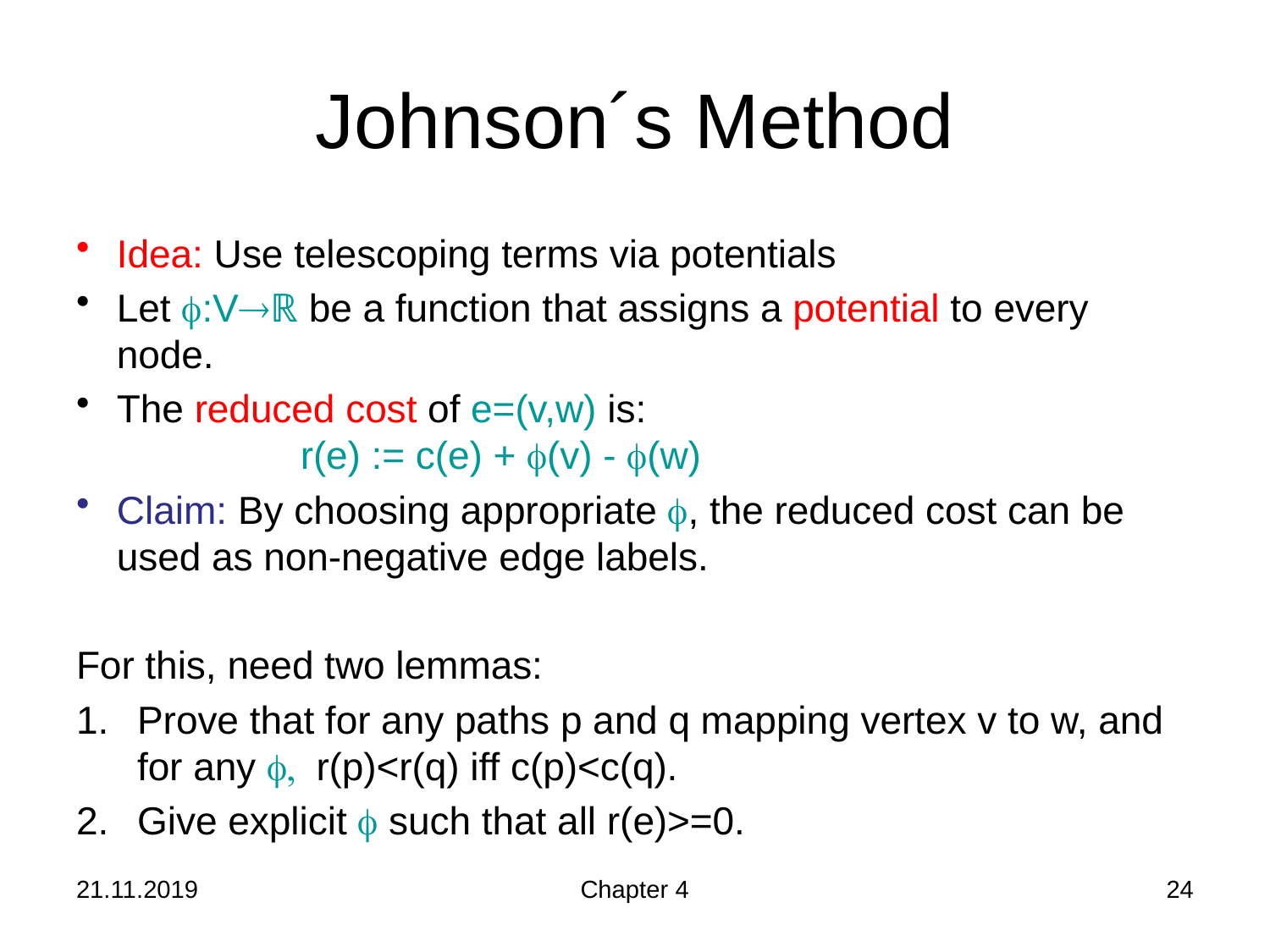

# Johnson´s Method
Idea: Use telescoping terms via potentials
Let φ:V→ℝ be a function that assigns a potential to every node.
The reduced cost of e=(v,w) is:
                 r(e) := c(e) + φ(v) - φ(w)
Claim: By choosing appropriate φ, the reduced cost can be used as non-negative edge labels.

For this, need two lemmas:
Prove that for any paths p and q mapping vertex v to w, and for any φ, r(p)<r(q) iff c(p)<c(q).
Give explicit φ such that all r(e)>=0.
21.11.2019
Chapter 4
24